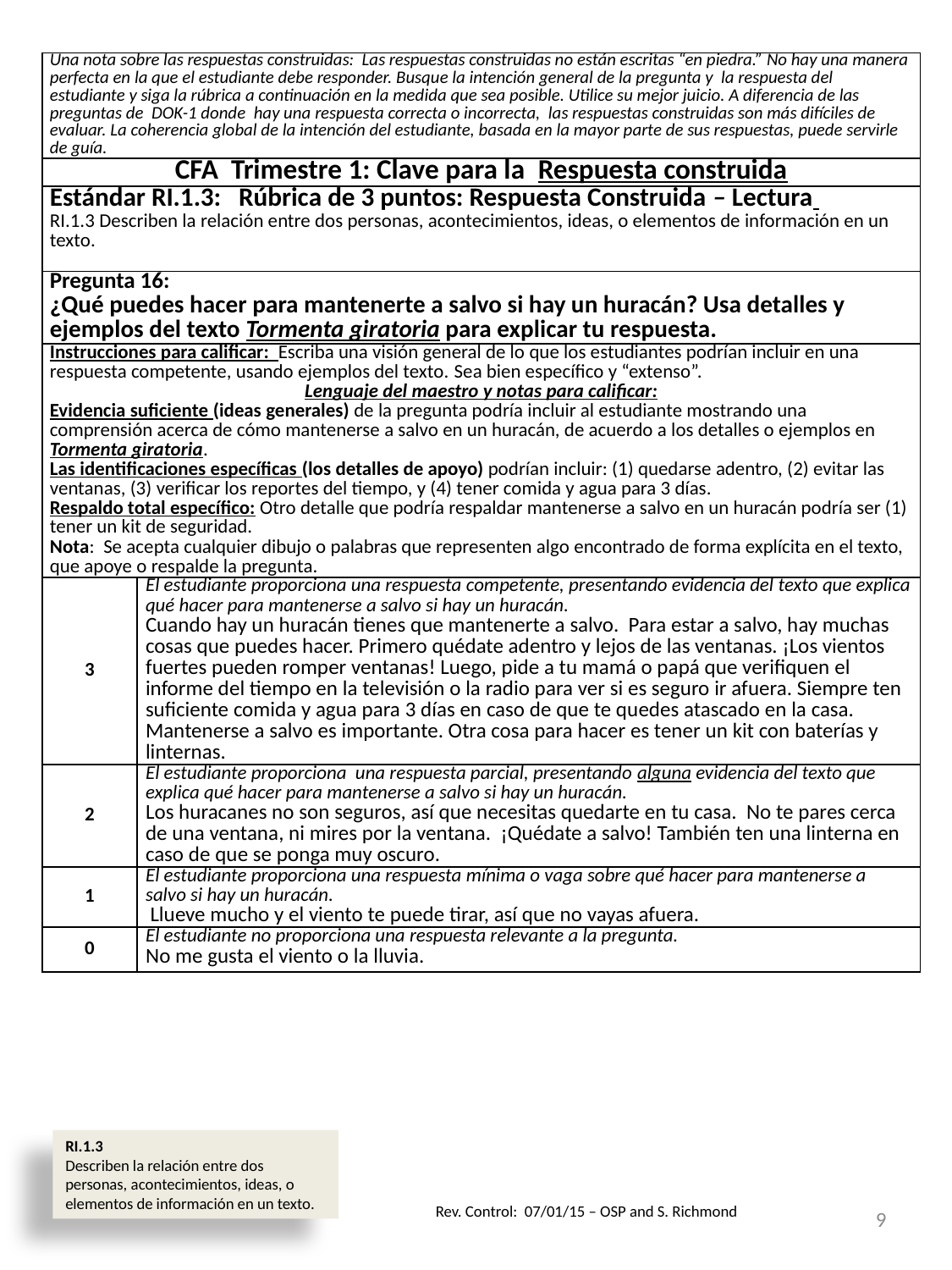

| Una nota sobre las respuestas construidas: Las respuestas construidas no están escritas “en piedra.” No hay una manera perfecta en la que el estudiante debe responder. Busque la intención general de la pregunta y la respuesta del estudiante y siga la rúbrica a continuación en la medida que sea posible. Utilice su mejor juicio. A diferencia de las preguntas de DOK-1 donde hay una respuesta correcta o incorrecta, las respuestas construidas son más difíciles de evaluar. La coherencia global de la intención del estudiante, basada en la mayor parte de sus respuestas, puede servirle de guía. |  |
| --- | --- |
| CFA Trimestre 1: Clave para la Respuesta construida |  |
| Estándar RI.1.3: Rúbrica de 3 puntos: Respuesta Construida – Lectura RI.1.3 Describen la relación entre dos personas, acontecimientos, ideas, o elementos de información en un texto. |  |
| Pregunta 16: ¿Qué puedes hacer para mantenerte a salvo si hay un huracán? Usa detalles y ejemplos del texto Tormenta giratoria para explicar tu respuesta. |  |
| Instrucciones para calificar: Escriba una visión general de lo que los estudiantes podrían incluir en una respuesta competente, usando ejemplos del texto. Sea bien específico y “extenso”. Lenguaje del maestro y notas para calificar: Evidencia suficiente (ideas generales) de la pregunta podría incluir al estudiante mostrando una comprensión acerca de cómo mantenerse a salvo en un huracán, de acuerdo a los detalles o ejemplos en Tormenta giratoria. Las identificaciones específicas (los detalles de apoyo) podrían incluir: (1) quedarse adentro, (2) evitar las ventanas, (3) verificar los reportes del tiempo, y (4) tener comida y agua para 3 días. Respaldo total específico: Otro detalle que podría respaldar mantenerse a salvo en un huracán podría ser (1) tener un kit de seguridad. Nota: Se acepta cualquier dibujo o palabras que representen algo encontrado de forma explícita en el texto, que apoye o respalde la pregunta. |  |
| 3 | El estudiante proporciona una respuesta competente, presentando evidencia del texto que explica qué hacer para mantenerse a salvo si hay un huracán. Cuando hay un huracán tienes que mantenerte a salvo. Para estar a salvo, hay muchas cosas que puedes hacer. Primero quédate adentro y lejos de las ventanas. ¡Los vientos fuertes pueden romper ventanas! Luego, pide a tu mamá o papá que verifiquen el informe del tiempo en la televisión o la radio para ver si es seguro ir afuera. Siempre ten suficiente comida y agua para 3 días en caso de que te quedes atascado en la casa. Mantenerse a salvo es importante. Otra cosa para hacer es tener un kit con baterías y linternas. |
| 2 | El estudiante proporciona una respuesta parcial, presentando alguna evidencia del texto que explica qué hacer para mantenerse a salvo si hay un huracán. Los huracanes no son seguros, así que necesitas quedarte en tu casa. No te pares cerca de una ventana, ni mires por la ventana. ¡Quédate a salvo! También ten una linterna en caso de que se ponga muy oscuro. |
| 1 | El estudiante proporciona una respuesta mínima o vaga sobre qué hacer para mantenerse a salvo si hay un huracán. Llueve mucho y el viento te puede tirar, así que no vayas afuera. |
| 0 | El estudiante no proporciona una respuesta relevante a la pregunta. No me gusta el viento o la lluvia. |
RI.1.3
Describen la relación entre dos personas, acontecimientos, ideas, o elementos de información en un texto.
9